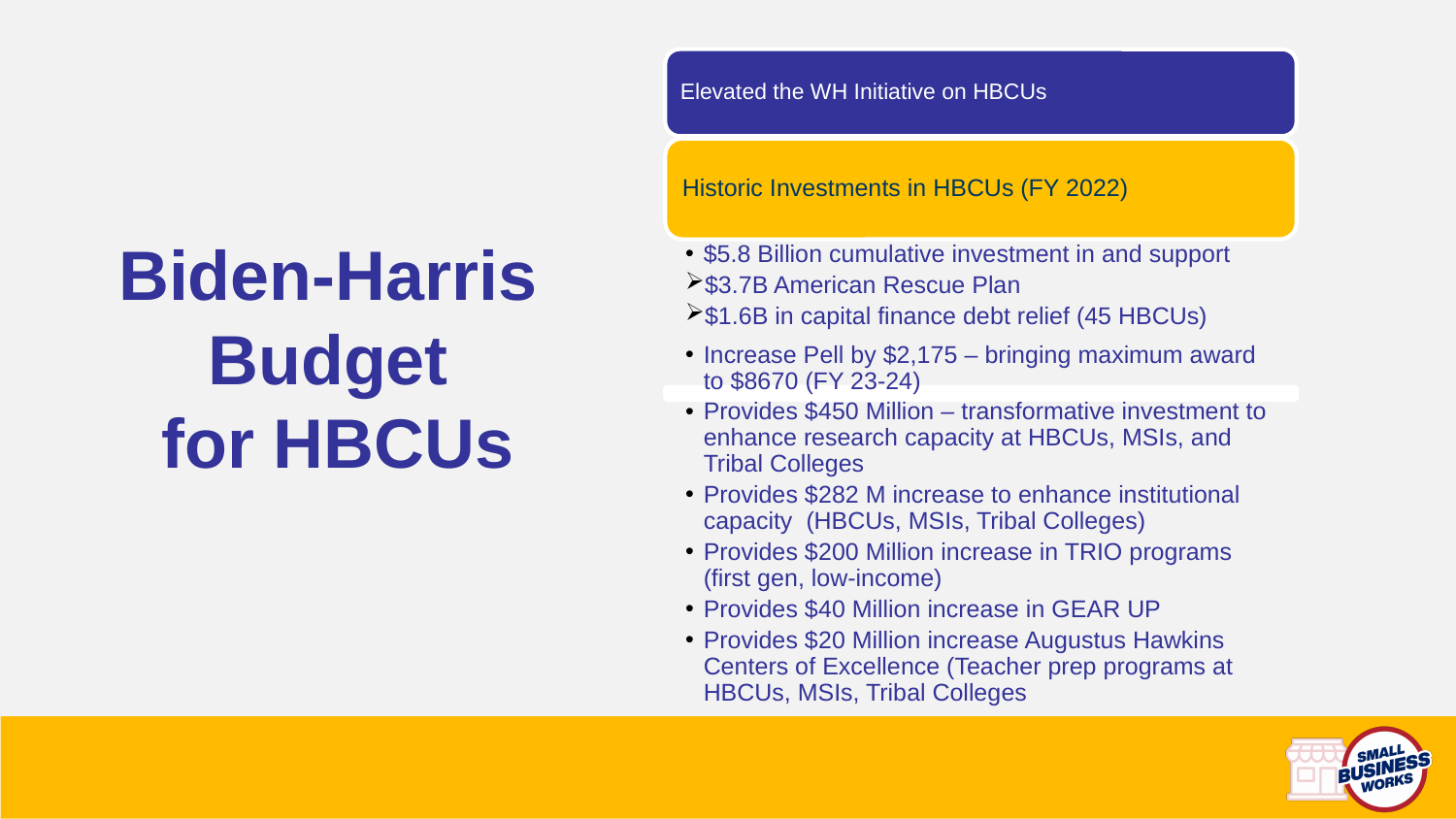

Elevated the WH Initiative on HBCUs
Historic Investments in HBCUs (FY 2022)
$5.8 Billion cumulative investment in and support
$3.7B American Rescue Plan
$1.6B in capital finance debt relief (45 HBCUs)

Increase Pell by $2,175 – bringing maximum award to $8670 (FY 23-24)
Provides $450 Million – transformative investment to enhance research capacity at HBCUs, MSIs, and Tribal Colleges
Provides $282 M increase to enhance institutional capacity  (HBCUs, MSIs, Tribal Colleges)
Provides $200 Million increase in TRIO programs (first gen, low-income)
Provides $40 Million increase in GEAR UP
Provides $20 Million increase Augustus Hawkins Centers of Excellence (Teacher prep programs at HBCUs, MSIs, Tribal Colleges
# Biden-Harris Budget for HBCUs